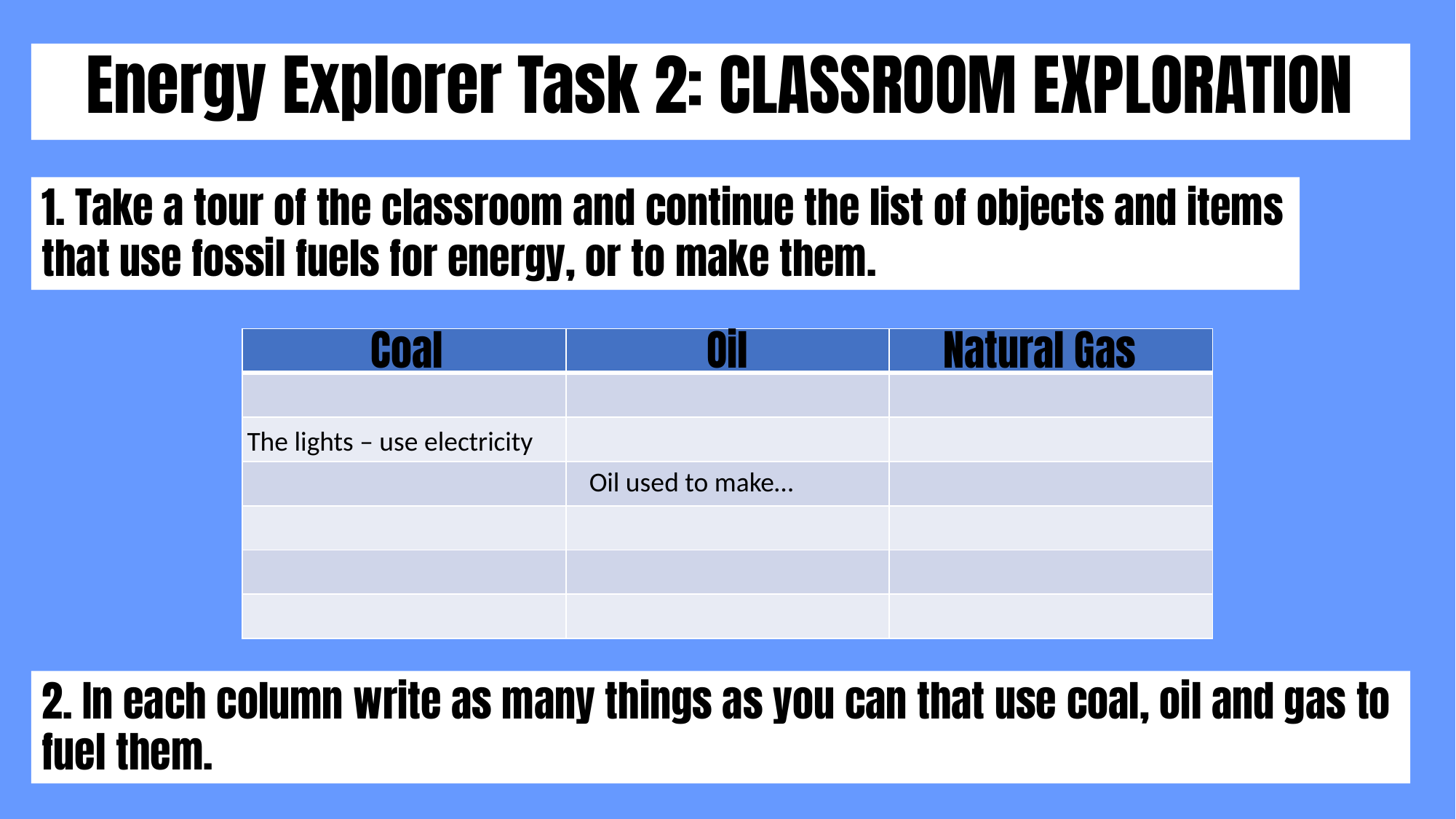

# Energy Explorer Task 2: CLASSROOM EXPLORATION
1. Take a tour of the classroom and continue the list of objects and items that use fossil fuels for energy, or to make them.
Coal
Oil
Natural Gas
|  |  |  |
| --- | --- | --- |
|  |  |  |
|  |  |  |
|  |  |  |
|  |  |  |
|  |  |  |
|  |  |  |
The lights – use electricity
Oil used to make…
2. In each column write as many things as you can that use coal, oil and gas to fuel them.